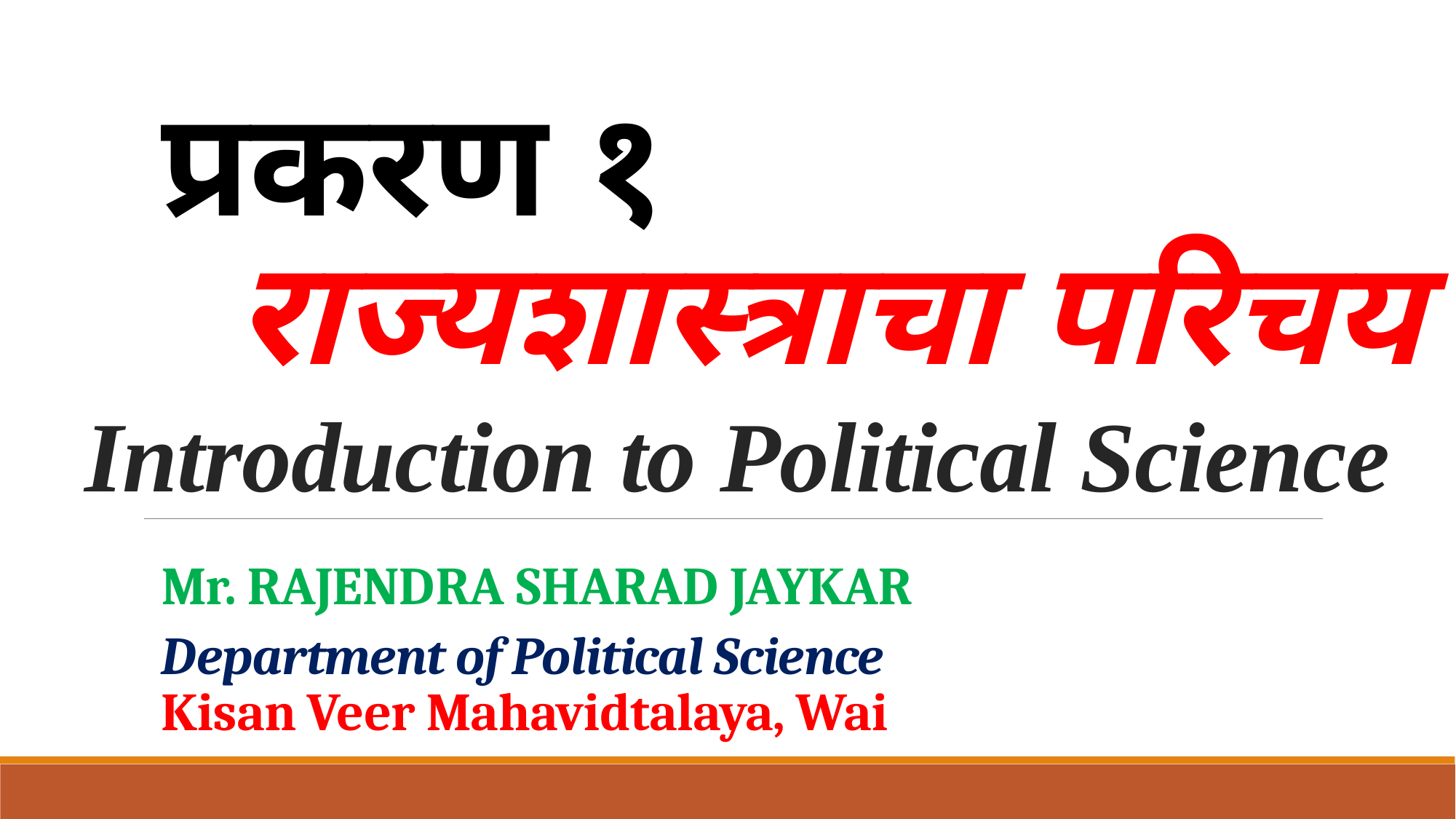

# प्रकरण १ राज्यशास्त्राचा परिचय Introduction to Political Science Mr. RAJENDRA SHARAD JAYKAR Department of Political Science Kisan Veer Mahavidtalaya, Wai